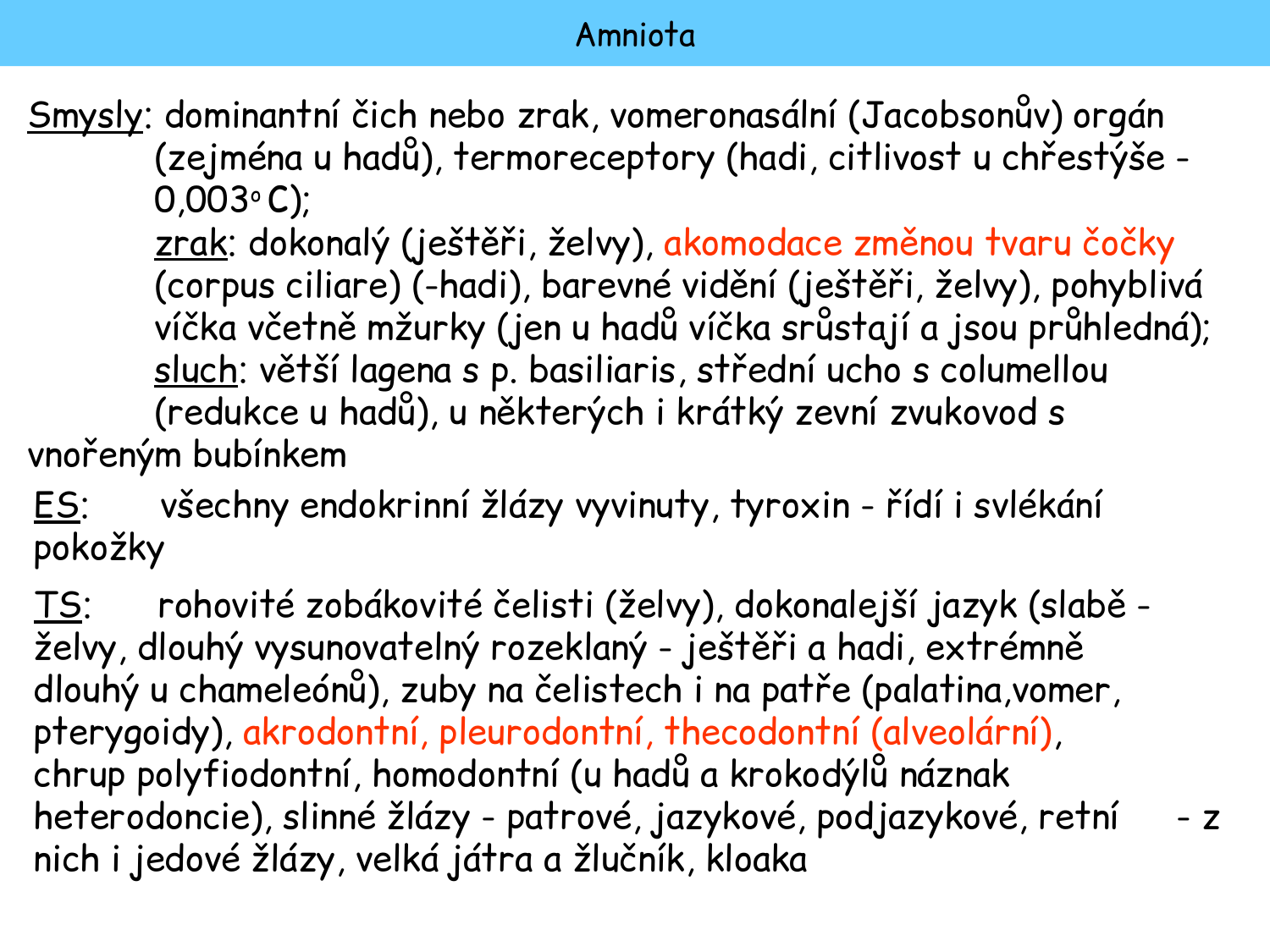

Amniota
Smysly: dominantní čich nebo zrak, vomeronasální (Jacobsonův) orgán 	(zejména u hadů), termoreceptory (hadi, citlivost u chřestýše - 	0,003o C);
	zrak: dokonalý (ještěři, želvy), akomodace změnou tvaru čočky 	(corpus ciliare) (-hadi), barevné vidění (ještěři, želvy), pohyblivá 	víčka včetně mžurky (jen u hadů víčka srůstají a jsou průhledná);
	sluch: větší lagena s p. basiliaris, střední ucho s columellou 		(redukce u hadů), u některých i krátký zevní zvukovod s 	vnořeným bubínkem
ES: 	všechny endokrinní žlázy vyvinuty, tyroxin - řídí i svlékání 	pokožky
TS: 	rohovité zobákovité čelisti (želvy), dokonalejší jazyk (slabě - 	želvy, dlouhý vysunovatelný rozeklaný - ještěři a hadi, extrémně 	dlouhý u chameleónů), zuby na čelistech i na patře (palatina,vomer, 	pterygoidy), akrodontní, pleurodontní, thecodontní (alveolární), 	chrup polyfiodontní, homodontní (u hadů a krokodýlů náznak 	heterodoncie), slinné žlázy - patrové, jazykové, podjazykové, retní 	- z nich i jedové žlázy, velká játra a žlučník, kloaka